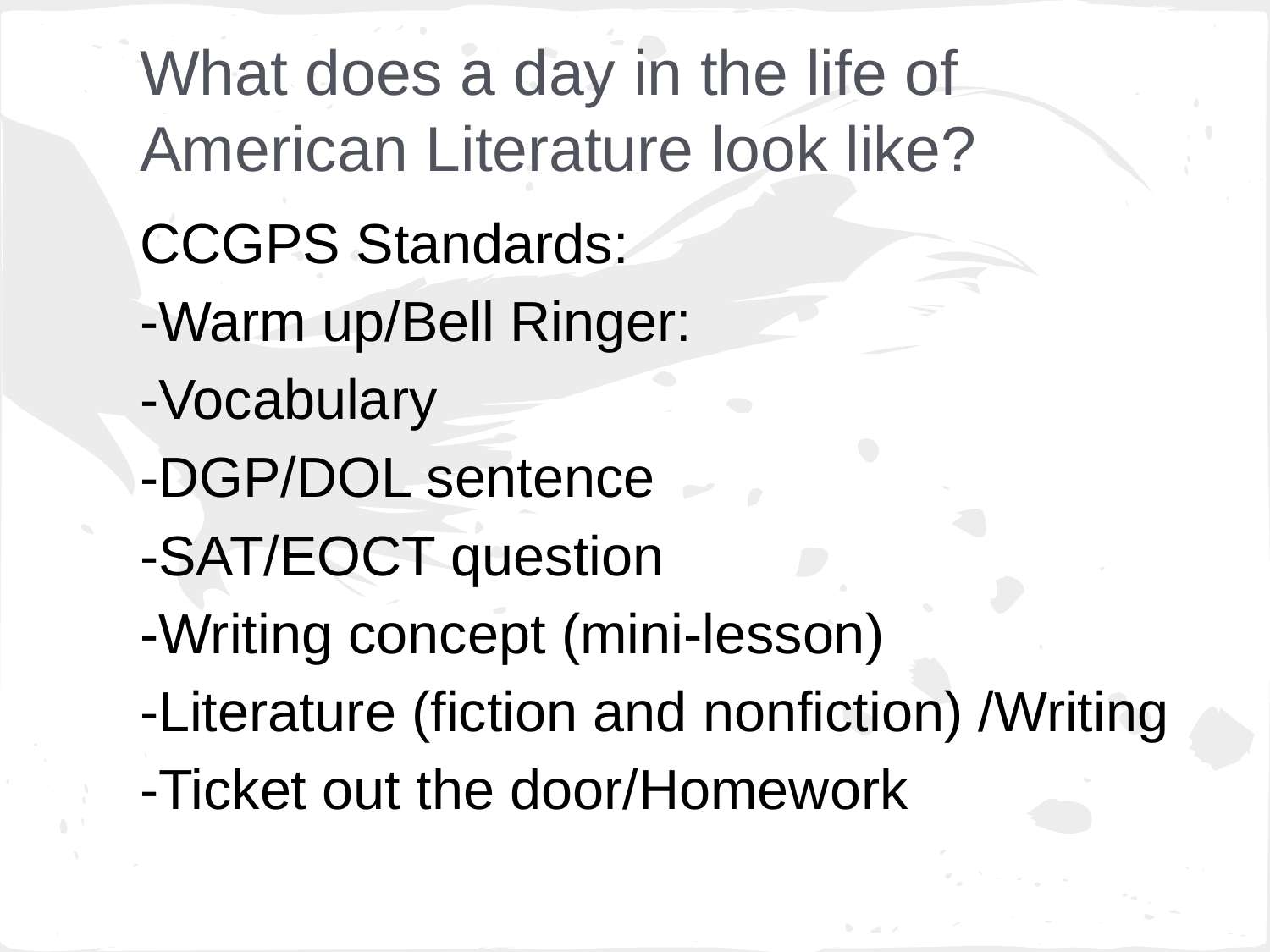

# What does a day in the life of American Literature look like?
CCGPS Standards:
-Warm up/Bell Ringer:
-Vocabulary
-DGP/DOL sentence
-SAT/EOCT question
-Writing concept (mini-lesson)
-Literature (fiction and nonfiction) /Writing
-Ticket out the door/Homework